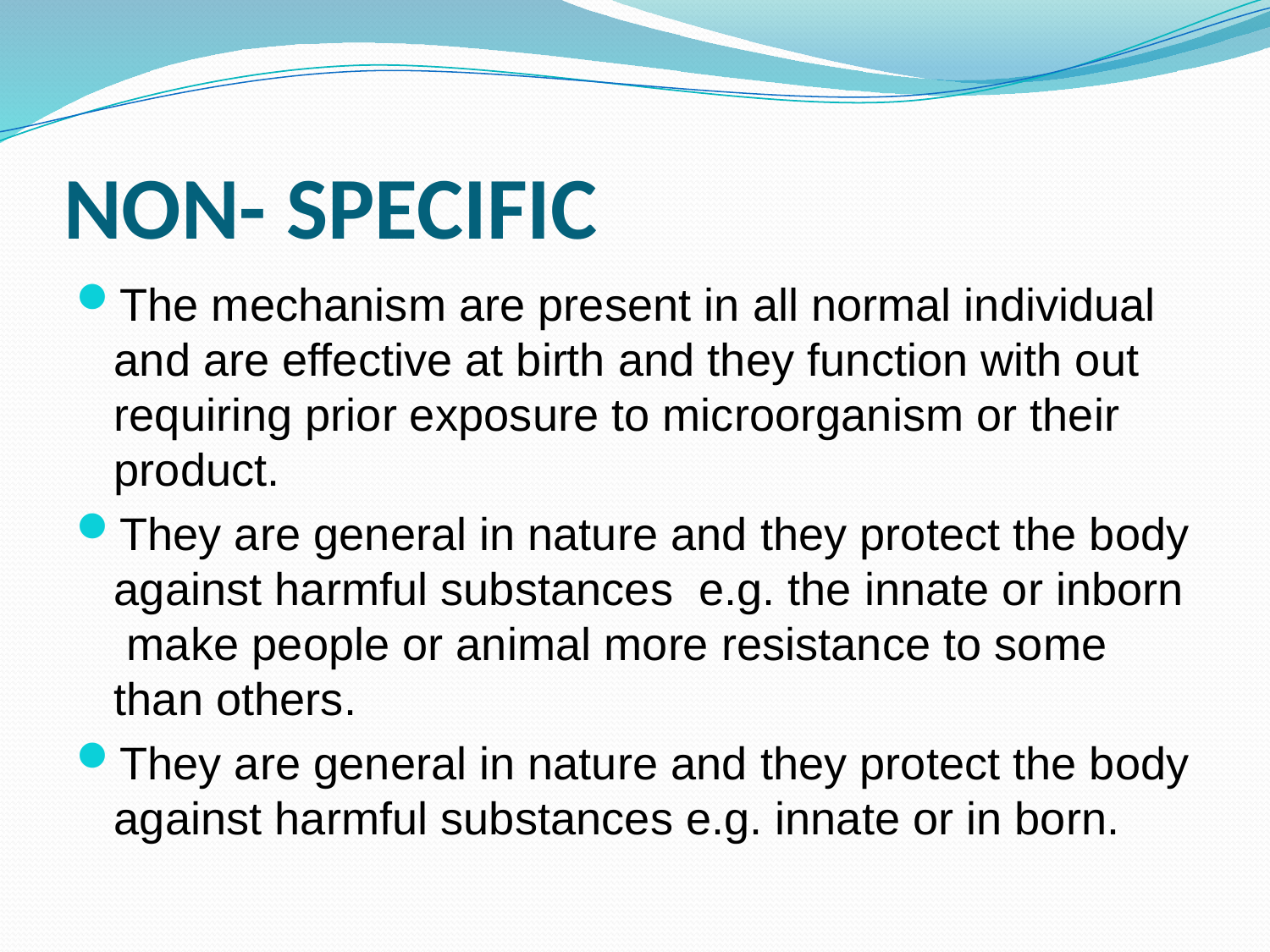

# NON- SPECIFIC
The mechanism are present in all normal individual and are effective at birth and they function with out requiring prior exposure to microorganism or their product.
They are general in nature and they protect the body against harmful substances  e.g. the innate or inborn  make people or animal more resistance to some than others.
They are general in nature and they protect the body against harmful substances e.g. innate or in born.